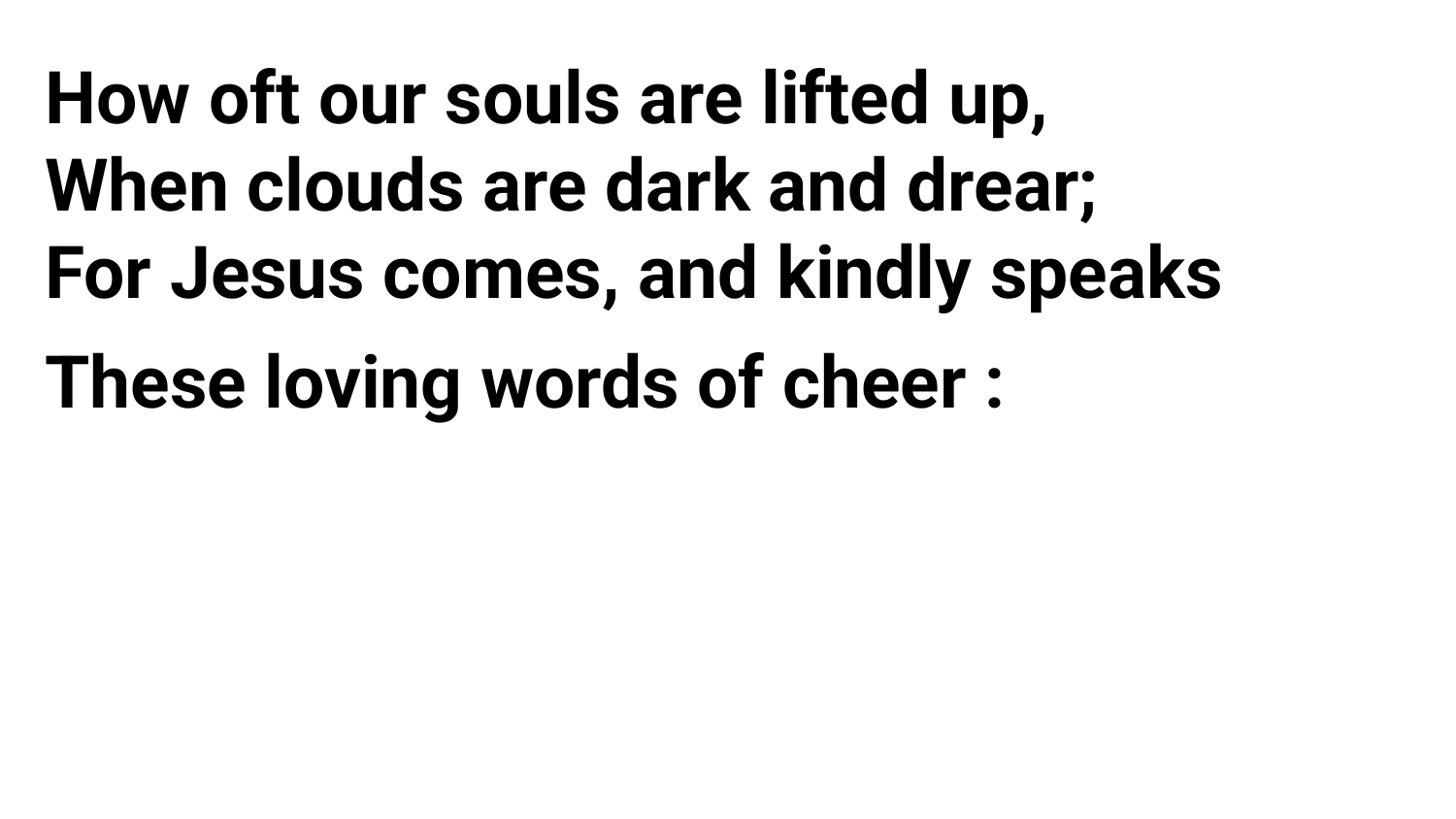

How oft our souls are lifted up,
When clouds are dark and drear;
For Jesus comes, and kindly speaks
These loving words of cheer :